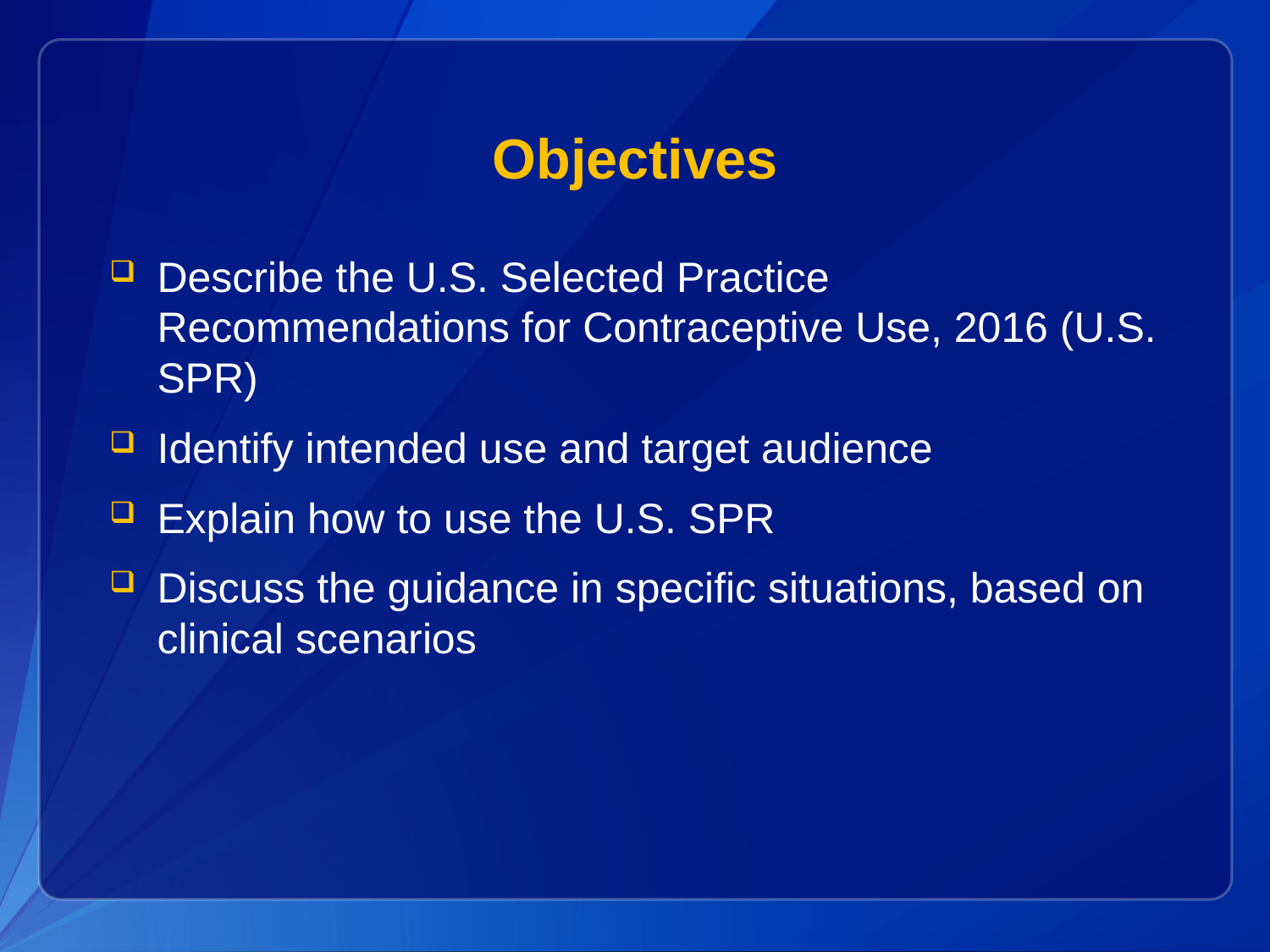

# Objectives
Describe the U.S. Selected Practice Recommendations for Contraceptive Use, 2016 (U.S. SPR)
Identify intended use and target audience
Explain how to use the U.S. SPR
Discuss the guidance in specific situations, based on clinical scenarios